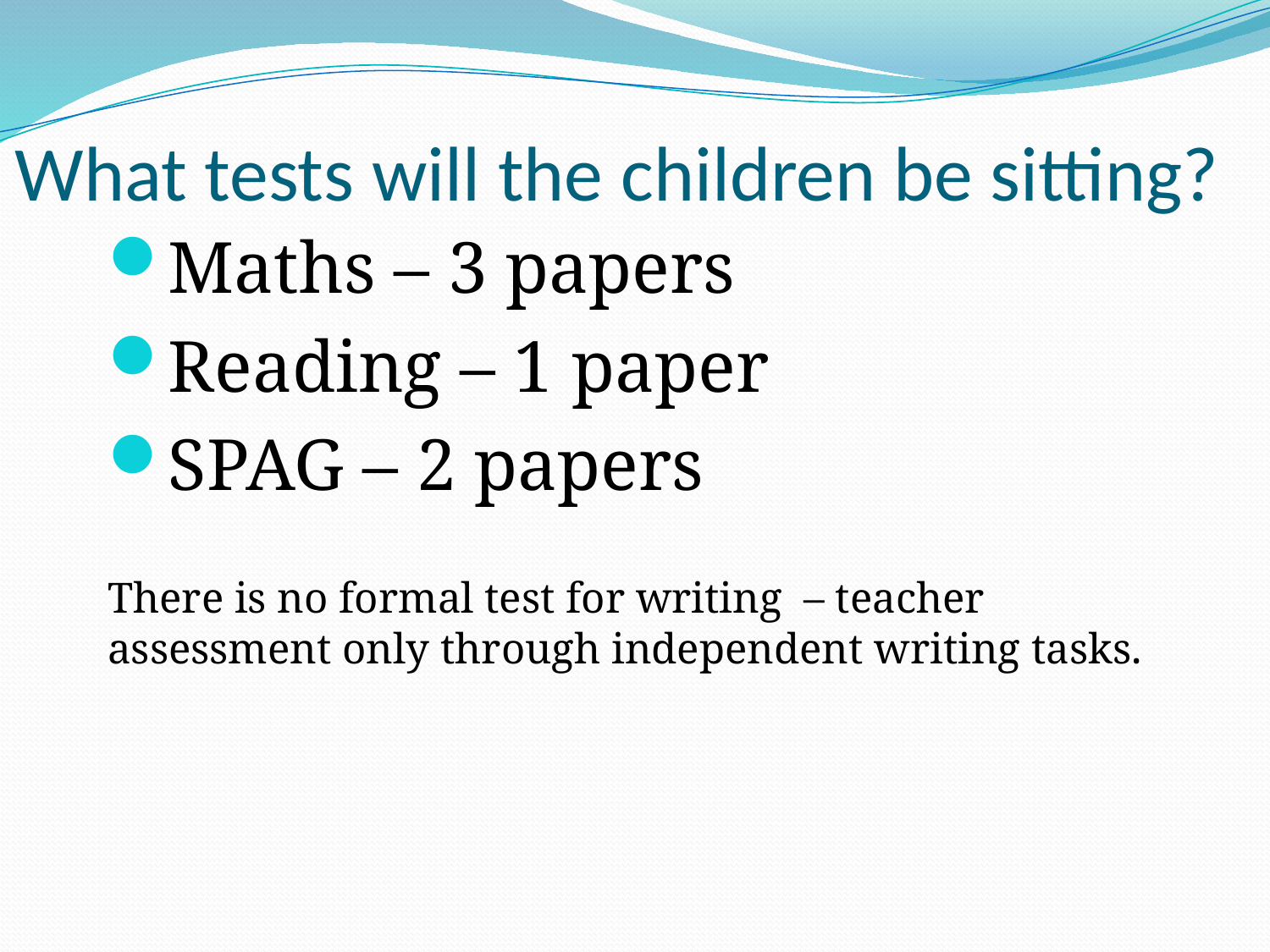

# What tests will the children be sitting?
Maths – 3 papers
Reading – 1 paper
SPAG – 2 papers

There is no formal test for writing  – teacher assessment only through independent writing tasks.